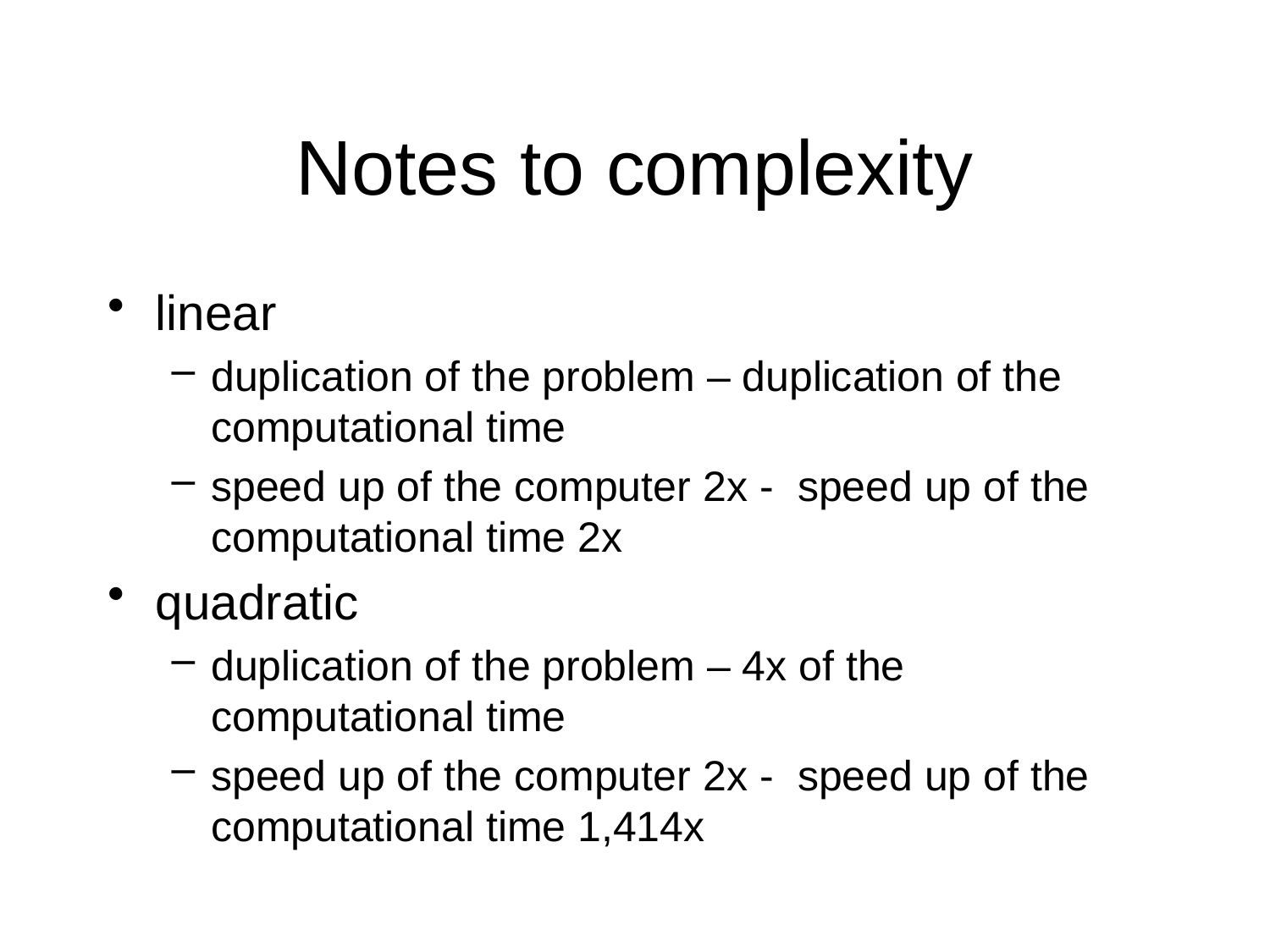

# Notes to complexity
linear
duplication of the problem – duplication of the computational time
speed up of the computer 2x -  speed up of the computational time 2x
quadratic
duplication of the problem – 4x of the computational time
speed up of the computer 2x -  speed up of the computational time 1,414x